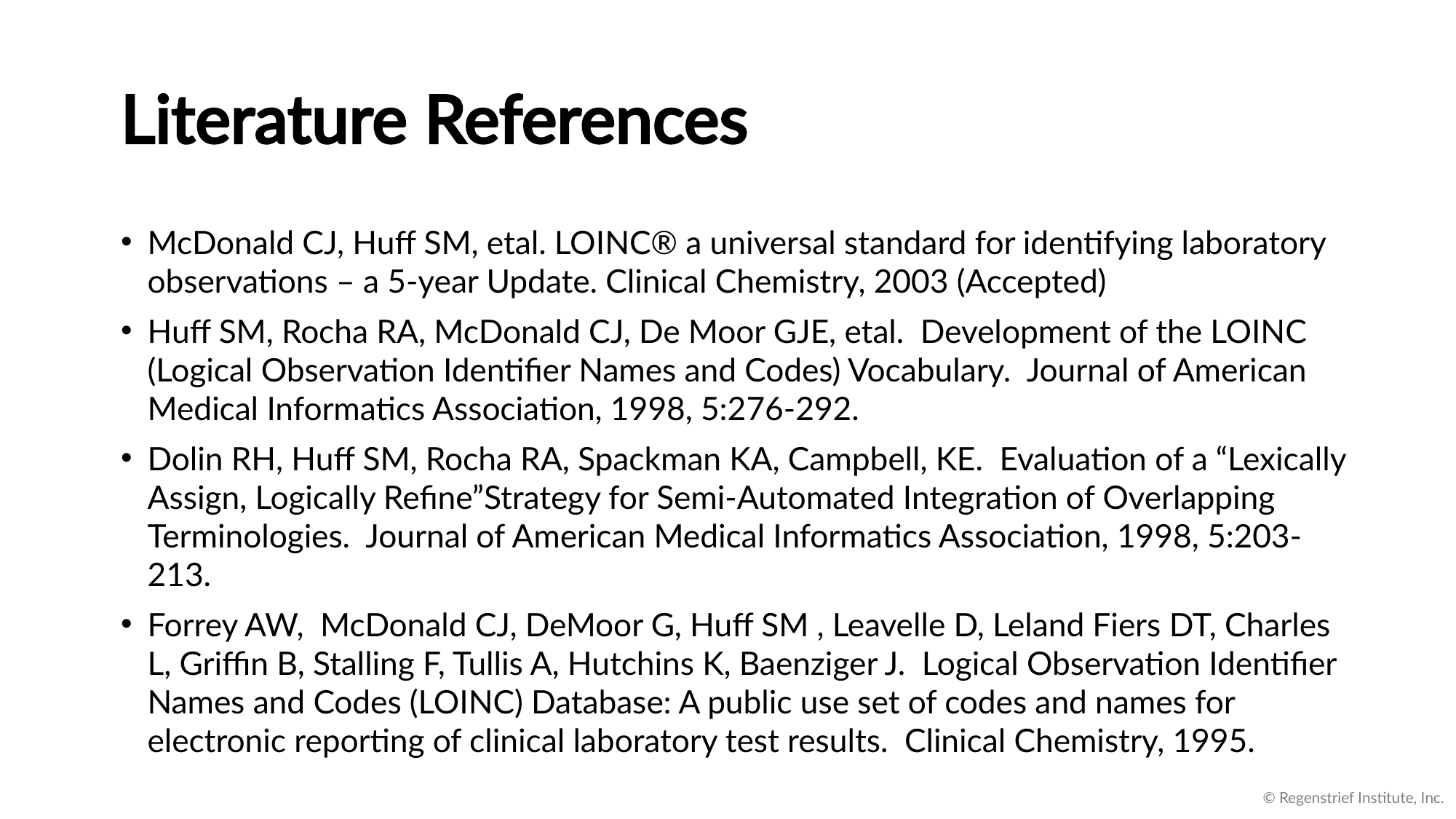

# Literature References
McDonald CJ, Huff SM, etal. LOINC® a universal standard for identifying laboratory observations – a 5-year Update. Clinical Chemistry, 2003 (Accepted)
Huff SM, Rocha RA, McDonald CJ, De Moor GJE, etal.  Development of the LOINC (Logical Observation Identifier Names and Codes) Vocabulary.  Journal of American Medical Informatics Association, 1998, 5:276-292.
Dolin RH, Huff SM, Rocha RA, Spackman KA, Campbell, KE.  Evaluation of a “Lexically Assign, Logically Refine”Strategy for Semi-Automated Integration of Overlapping Terminologies.  Journal of American Medical Informatics Association, 1998, 5:203-213.
Forrey AW,  McDonald CJ, DeMoor G, Huff SM , Leavelle D, Leland Fiers DT, Charles L, Griffin B, Stalling F, Tullis A, Hutchins K, Baenziger J.  Logical Observation Identifier Names and Codes (LOINC) Database: A public use set of codes and names for electronic reporting of clinical laboratory test results.  Clinical Chemistry, 1995.
© Regenstrief Institute, Inc.